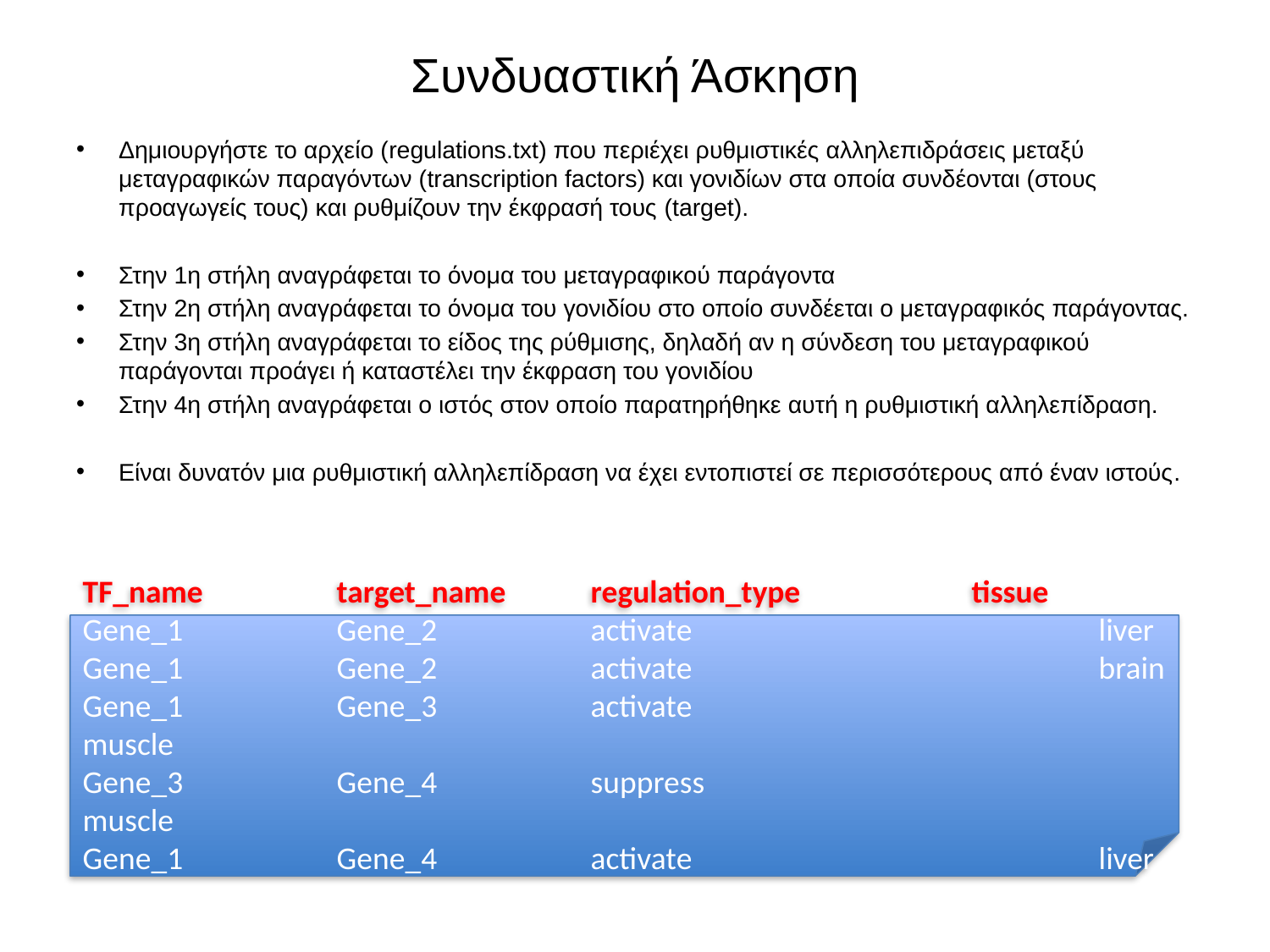

# Συνδυαστική Άσκηση
Δημιουργήστε το αρχείο (regulations.txt) που περιέχει ρυθμιστικές αλληλεπιδράσεις μεταξύ μεταγραφικών παραγόντων (transcription factors) και γονιδίων στα οποία συνδέονται (στους προαγωγείς τους) και ρυθμίζουν την έκφρασή τους (target).

Στην 1η στήλη αναγράφεται το όνομα του μεταγραφικού παράγοντα
Στην 2η στήλη αναγράφεται το όνομα του γονιδίου στο οποίο συνδέεται ο μεταγραφικός παράγοντας.
Στην 3η στήλη αναγράφεται το είδος της ρύθμισης, δηλαδή αν η σύνδεση του μεταγραφικού παράγονται προάγει ή καταστέλει την έκφραση του γονιδίου
Στην 4η στήλη αναγράφεται ο ιστός στον οποίο παρατηρήθηκε αυτή η ρυθμιστική αλληλεπίδραση.

Είναι δυνατόν μια ρυθμιστική αλληλεπίδραση να έχει εντοπιστεί σε περισσότερους από έναν ιστούς.

TF_name		target_name	regulation_type		tissue
Gene_1		Gene_2		activate				liver
Gene_1		Gene_2		activate				brain
Gene_1		Gene_3		activate				muscle
Gene_3		Gene_4		suppress				muscle
Gene_1		Gene_4		activate				liver